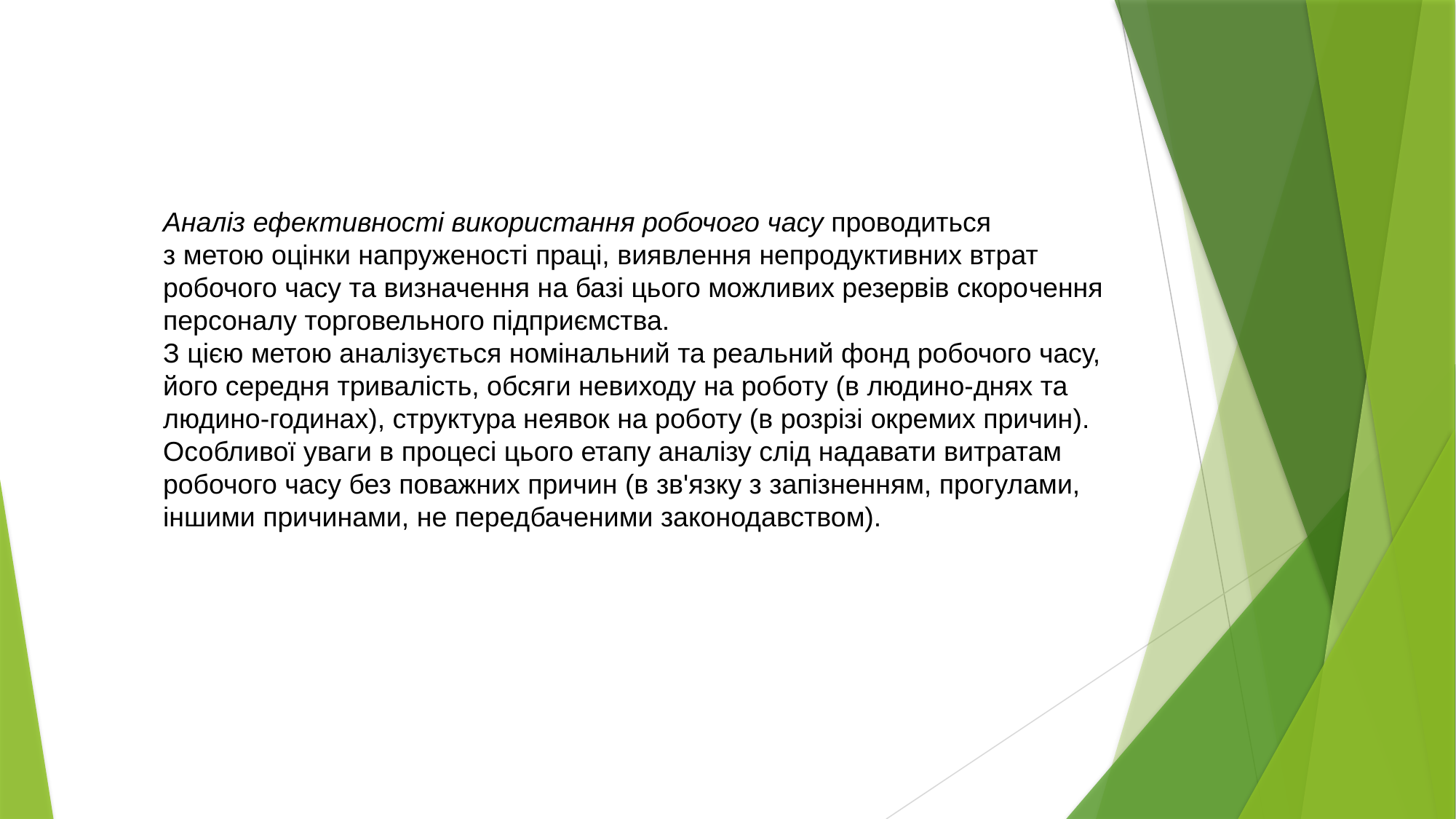

Аналіз ефективності використання робочого часу проводиться
з метою оцінки напруженості праці, виявлення непродуктивних втрат
робочого часу та визначення на базі цього можливих резервів скорочення персоналу торговельного підприємства.
З цією метою аналізується номінальний та реальний фонд робочого часу, його середня тривалість, обсяги невиходу на роботу (в людино-днях та людино-годинах), структура неявок на роботу (в розрізі окремих причин).
Особливої уваги в процесі цього етапу аналізу слід надавати витратам робочого часу без поважних причин (в зв'язку з запізненням, прогулами, іншими причинами, не передбаченими законодавством).